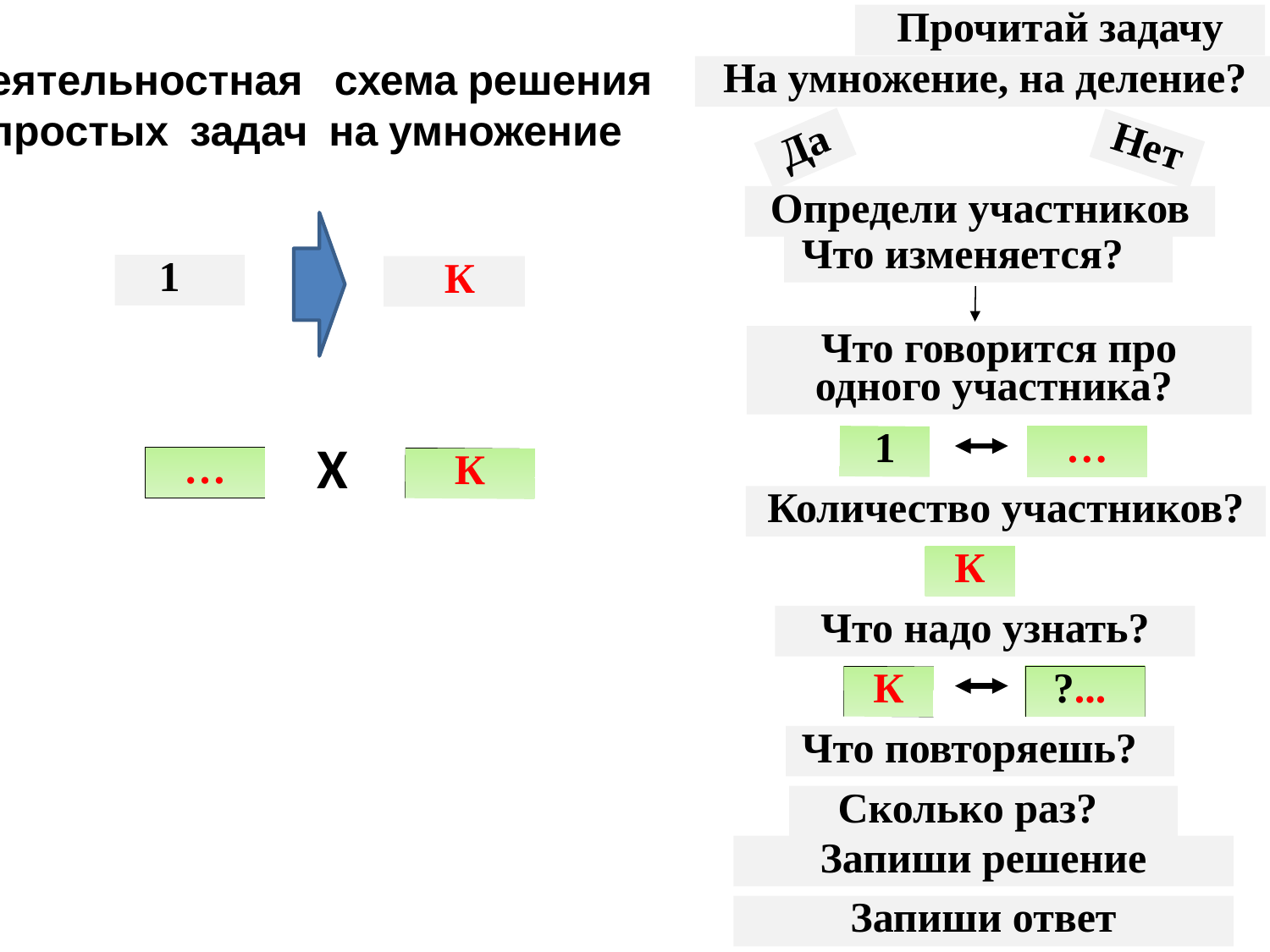

Прочитай задачу
Деятельностная   схема решения простых  задач  на умножение
На умножение, на деление?
Да
Нет
Определи участников
Что изменяется?
1
 К

Что говорится про одного участника?
Х
…
1
…
К
Количество участников?
К
Что надо узнать?
?...
К
Что повторяешь?
Сколько раз?
Запиши решение
Запиши ответ